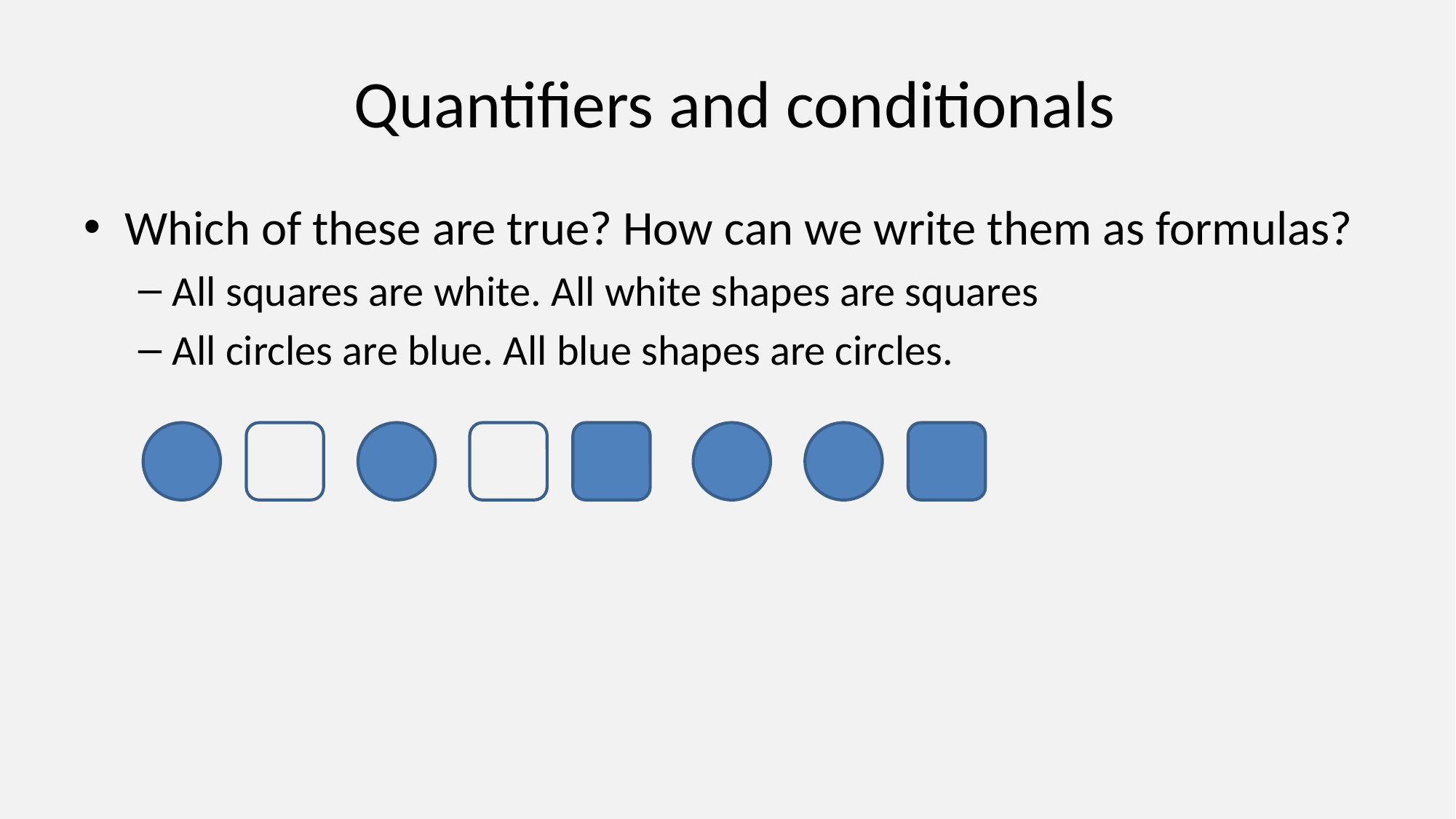

# Quantifiers and conditionals
Which of these are true? How can we write them as formulas?
All squares are white. All white shapes are squares
All circles are blue. All blue shapes are circles.